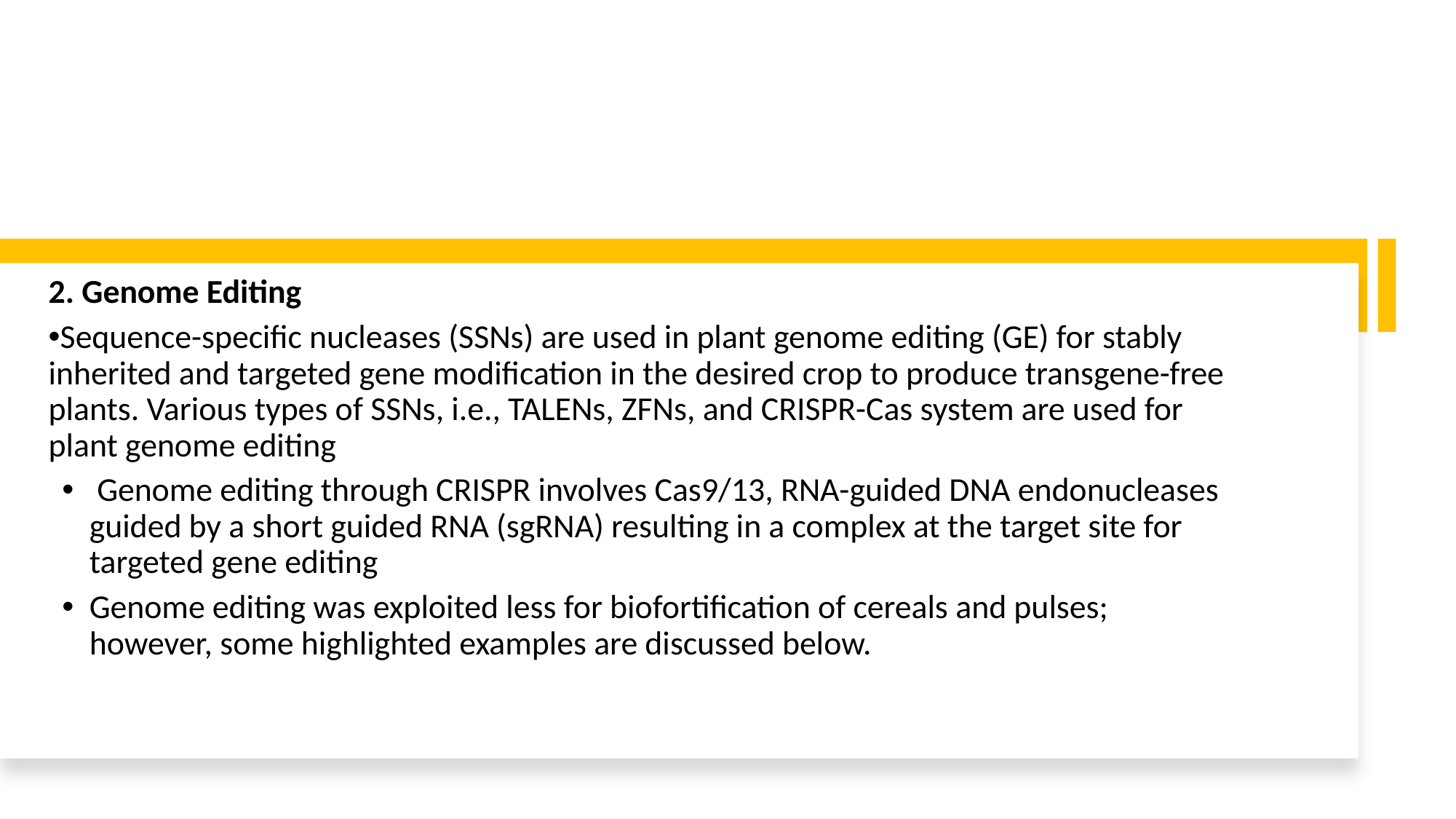

2. Genome Editing
Sequence-specific nucleases (SSNs) are used in plant genome editing (GE) for stably inherited and targeted gene modification in the desired crop to produce transgene-free plants. Various types of SSNs, i.e., TALENs, ZFNs, and CRISPR-Cas system are used for plant genome editing
 Genome editing through CRISPR involves Cas9/13, RNA-guided DNA endonucleases guided by a short guided RNA (sgRNA) resulting in a complex at the target site for targeted gene editing
Genome editing was exploited less for biofortification of cereals and pulses; however, some highlighted examples are discussed below.